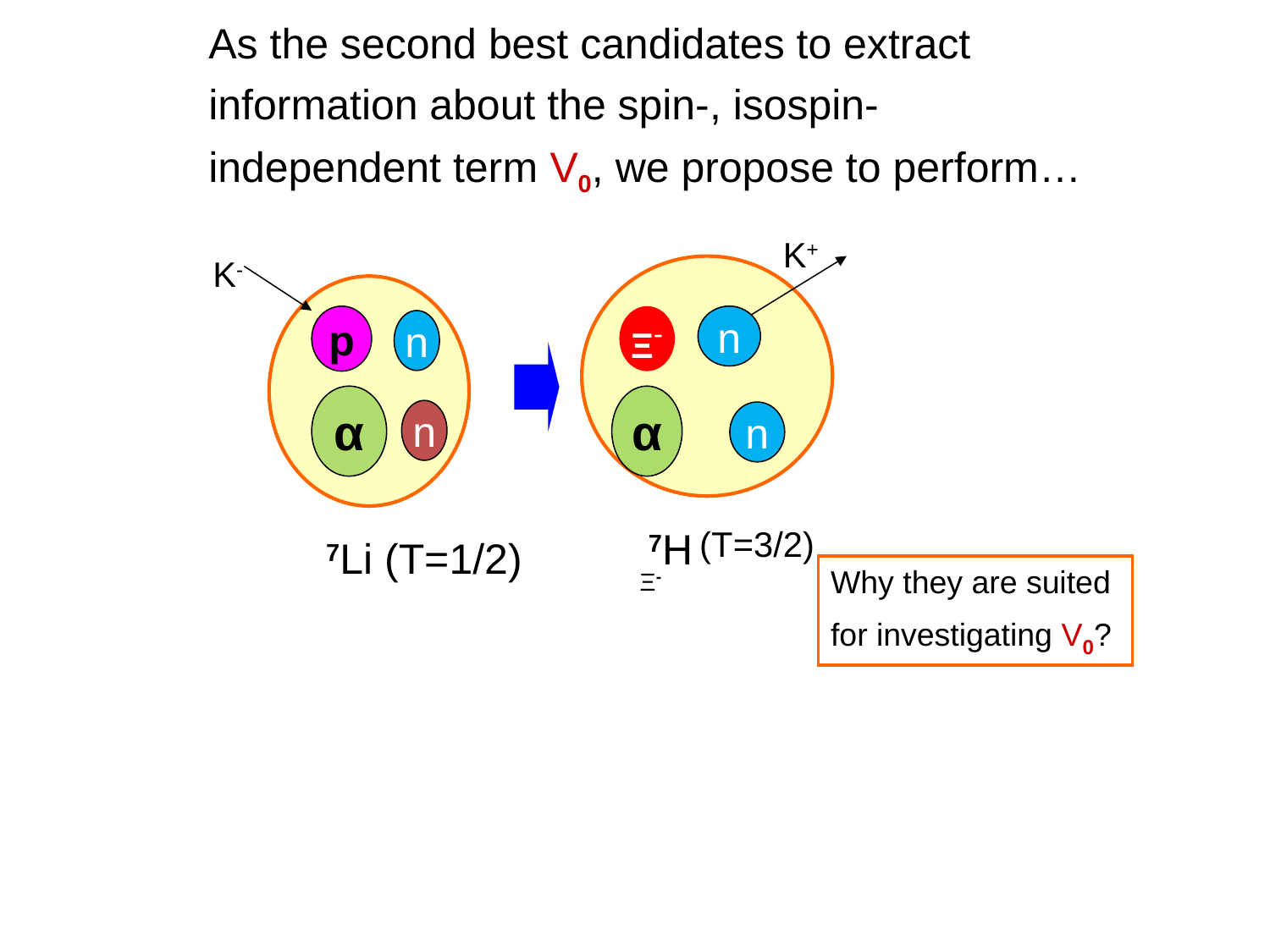

As the second best candidates to extract information about the spin-, isospin-independent term V0, we propose to perform…
K+
K-

p
Ξ-
n
n

α
α
n
n
7H
(T=3/2)
7Li (T=1/2)
Why they are suited
for investigating V0?
Ξ-